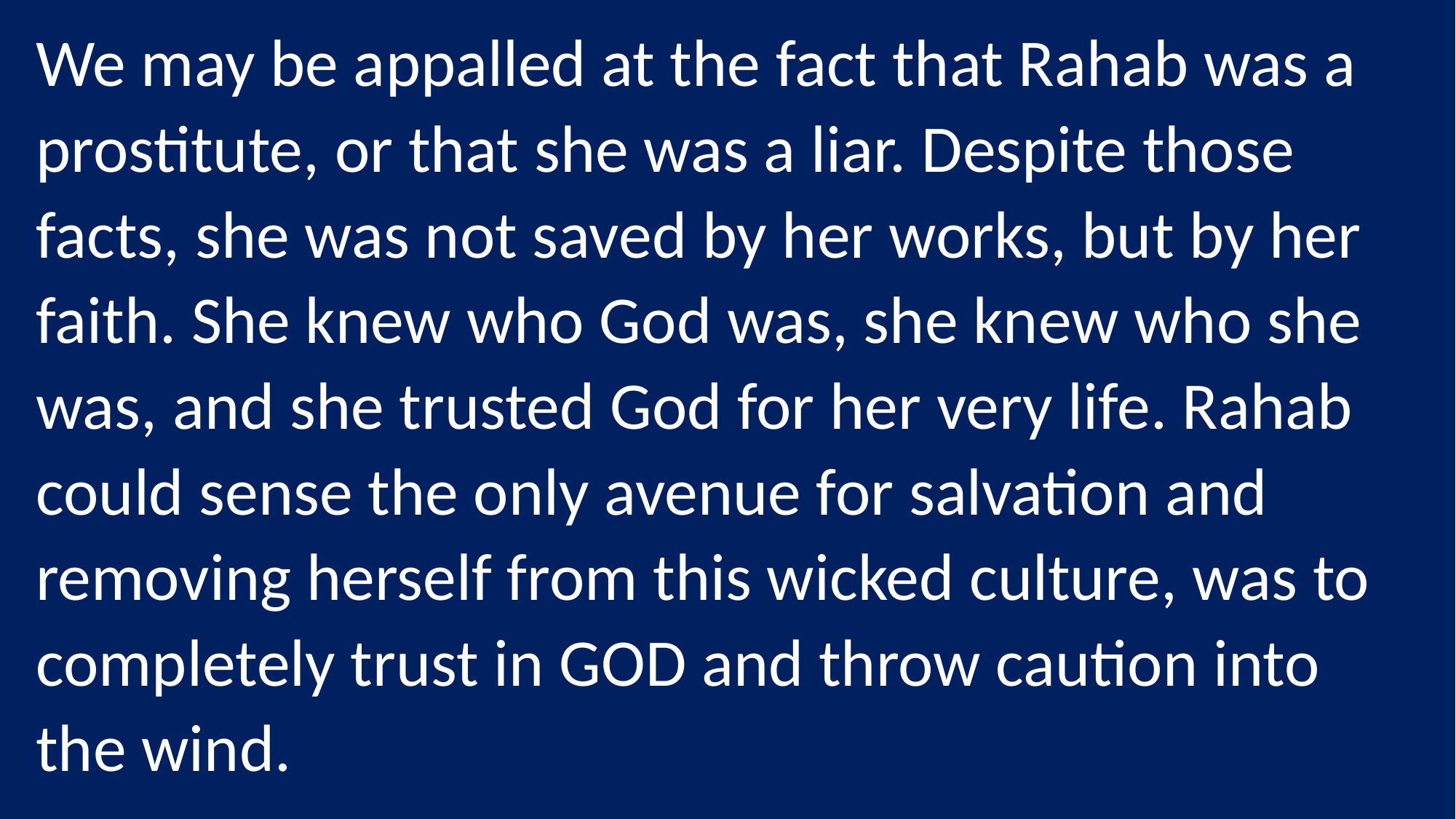

We may be appalled at the fact that Rahab was a prostitute, or that she was a liar. Despite those facts, she was not saved by her works, but by her faith. She knew who God was, she knew who she was, and she trusted God for her very life. Rahab could sense the only avenue for salvation and removing herself from this wicked culture, was to completely trust in GOD and throw caution into the wind.